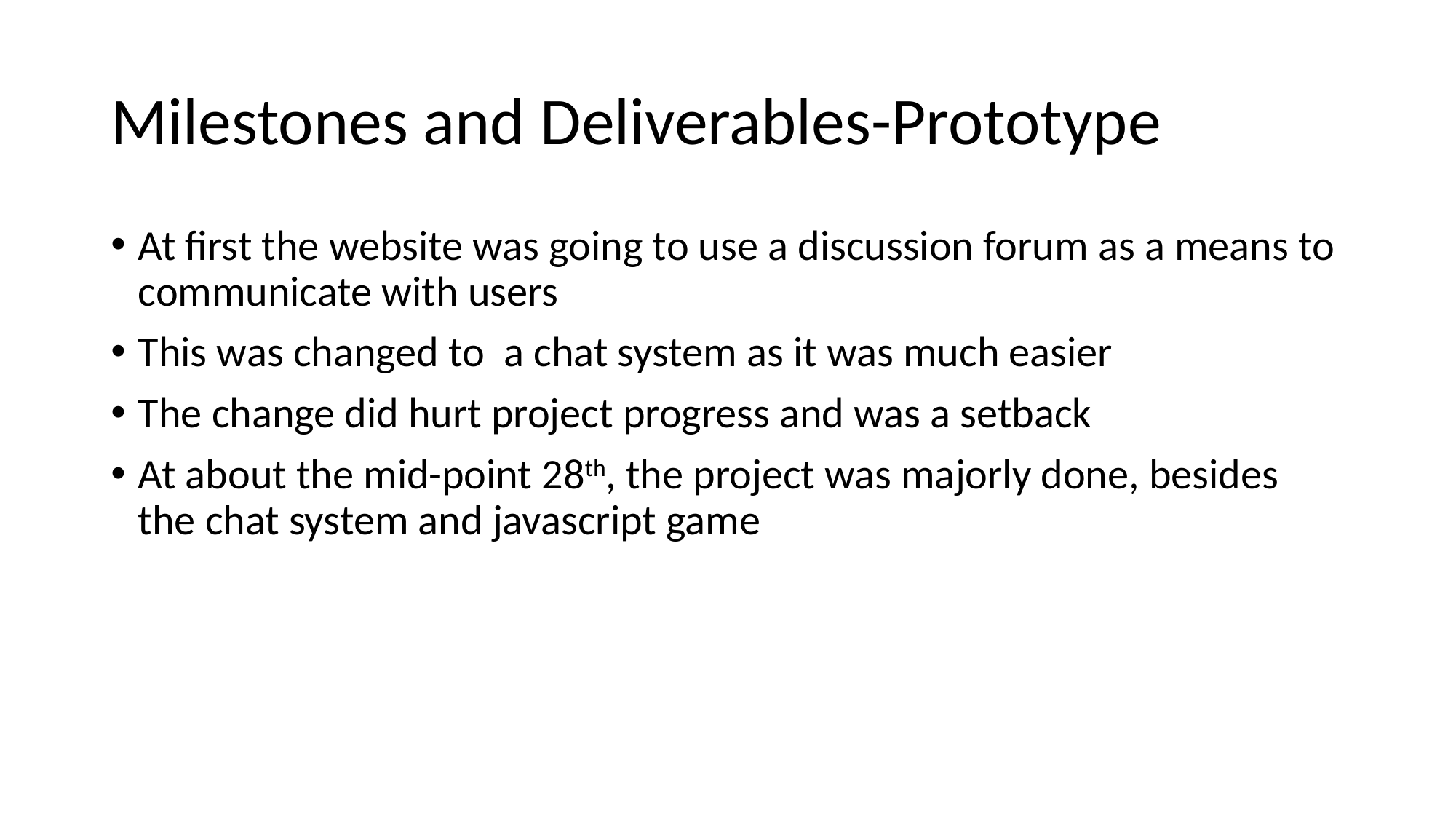

# Milestones and Deliverables-Prototype
At first the website was going to use a discussion forum as a means to communicate with users
This was changed to  a chat system as it was much easier
The change did hurt project progress and was a setback
At about the mid-point 28th, the project was majorly done, besides the chat system and javascript game